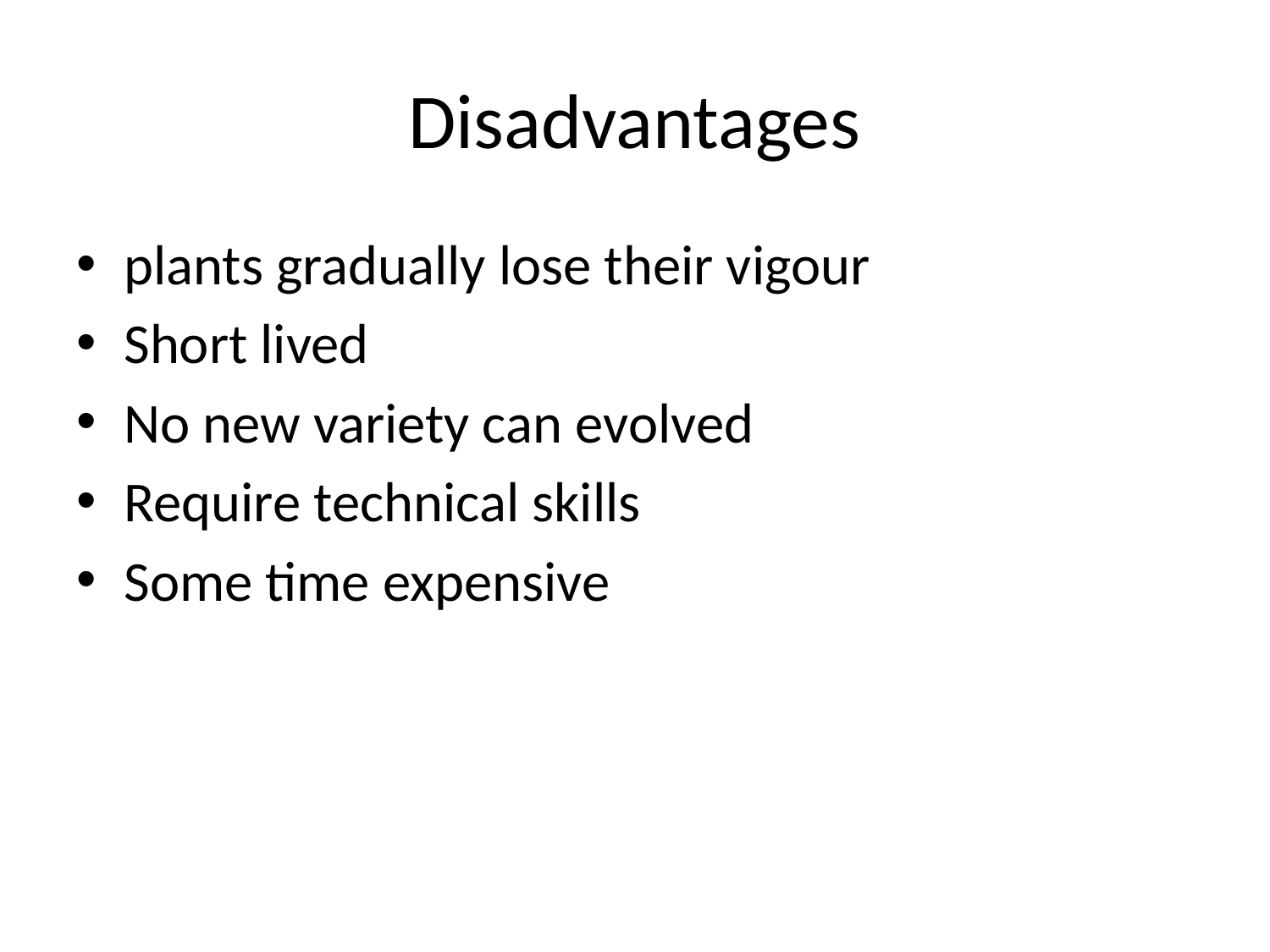

# Disadvantages
plants gradually lose their vigour
Short lived
No new variety can evolved
Require technical skills
Some time expensive